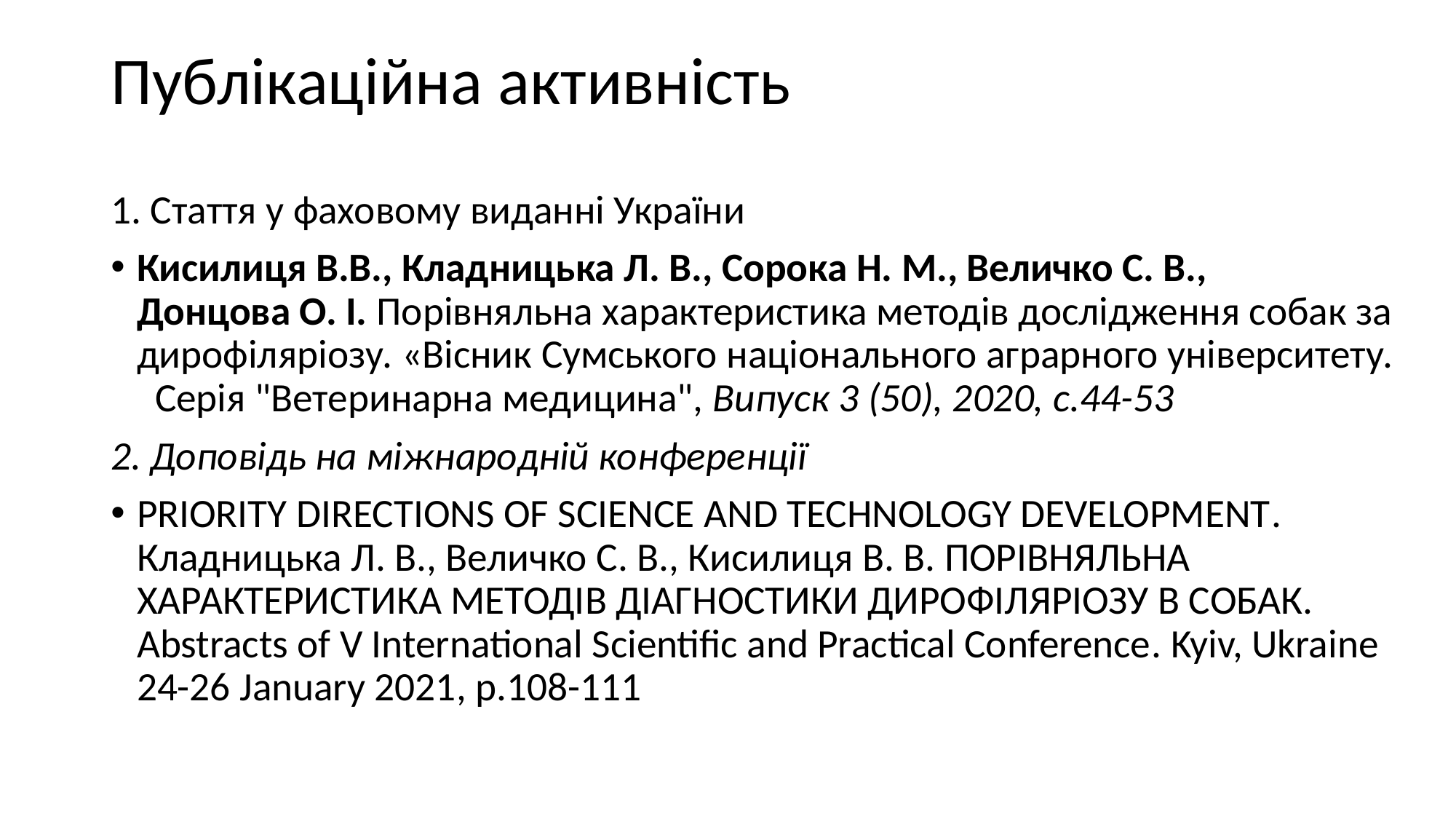

# Публікаційна активність
1. Стаття у фаховому виданні України
Кисилиця В.В., Кладницька Л. В., Сорока Н. М., Величко С. В., Донцова О. І. Порівняльна характеристика методів дослідження собак за дирофіляріозу. «Вісник Сумського національного аграрного університету.   Серія "Ветеринарна медицина", Випуск 3 (50), 2020, с.44-53
2. Доповідь на міжнародній конференції
PRIORITY DIRECTIONS OF SCIENCE AND TECHNOLOGY DEVELOPMENT. Кладницька Л. В., Величко С. В., Кисилиця В. В. ПОРІВНЯЛЬНА ХАРАКТЕРИСТИКА МЕТОДІВ ДІАГНОСТИКИ ДИРОФІЛЯРІОЗУ В СОБАК. Abstracts of V International Scientific and Practical Conference. Kyiv, Ukraine 24-26 January 2021, р.108-111